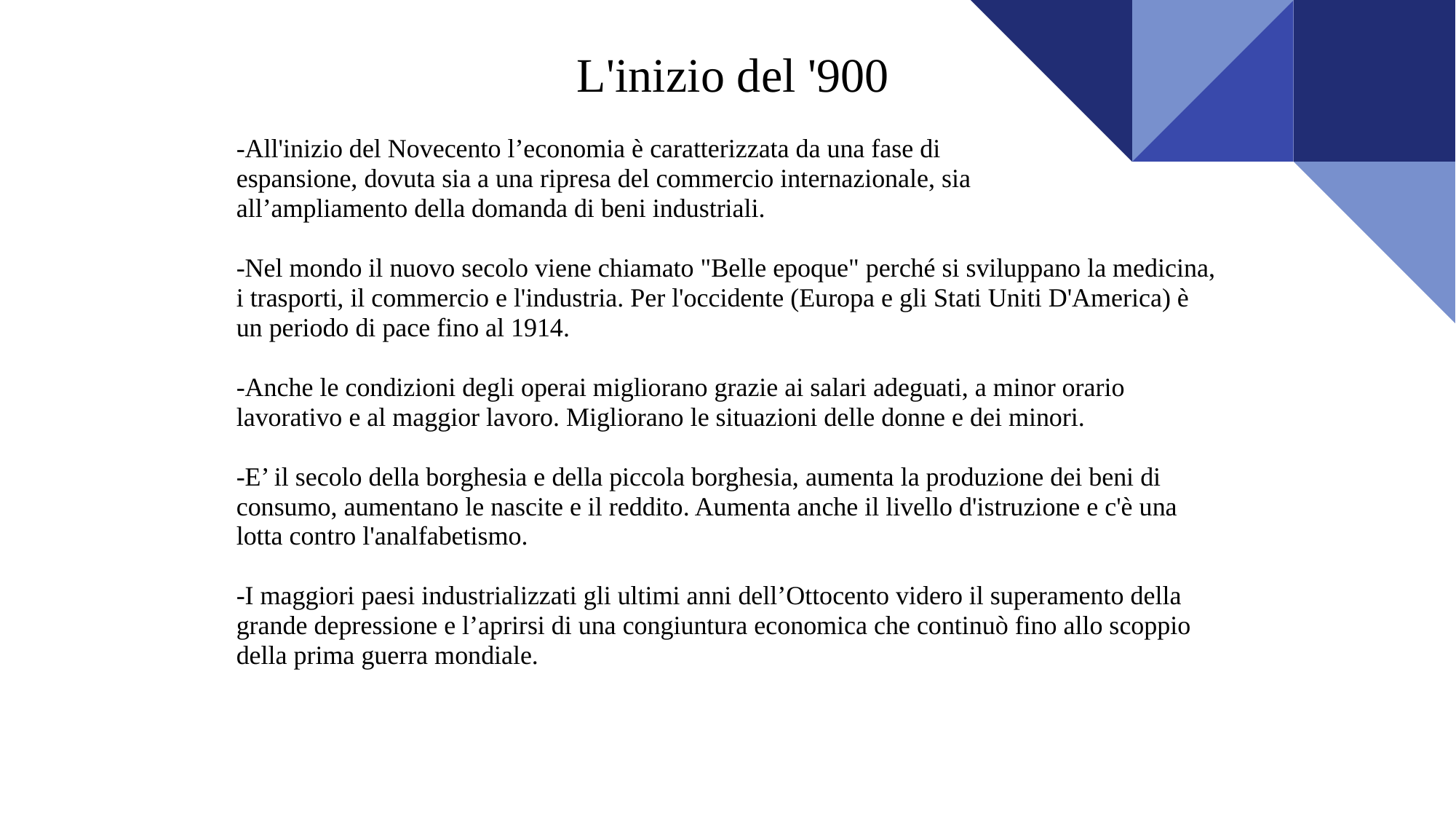

# L'inizio del '900

-All'inizio del Novecento l’economia è caratterizzata da una fase di
espansione, dovuta sia a una ripresa del commercio internazionale, sia
all’ampliamento della domanda di beni industriali.

-Nel mondo il nuovo secolo viene chiamato "Belle epoque" perché si sviluppano la medicina, i trasporti, il commercio e l'industria. Per l'occidente (Europa e gli Stati Uniti D'America) è un periodo di pace fino al 1914.

-Anche le condizioni degli operai migliorano grazie ai salari adeguati, a minor orario lavorativo e al maggior lavoro. Migliorano le situazioni delle donne e dei minori.

-E’ il secolo della borghesia e della piccola borghesia, aumenta la produzione dei beni di consumo, aumentano le nascite e il reddito. Aumenta anche il livello d'istruzione e c'è una lotta contro l'analfabetismo.

-I maggiori paesi industrializzati gli ultimi anni dell’Ottocento videro il superamento della grande depressione e l’aprirsi di una congiuntura economica che continuò fino allo scoppio della prima guerra mondiale.